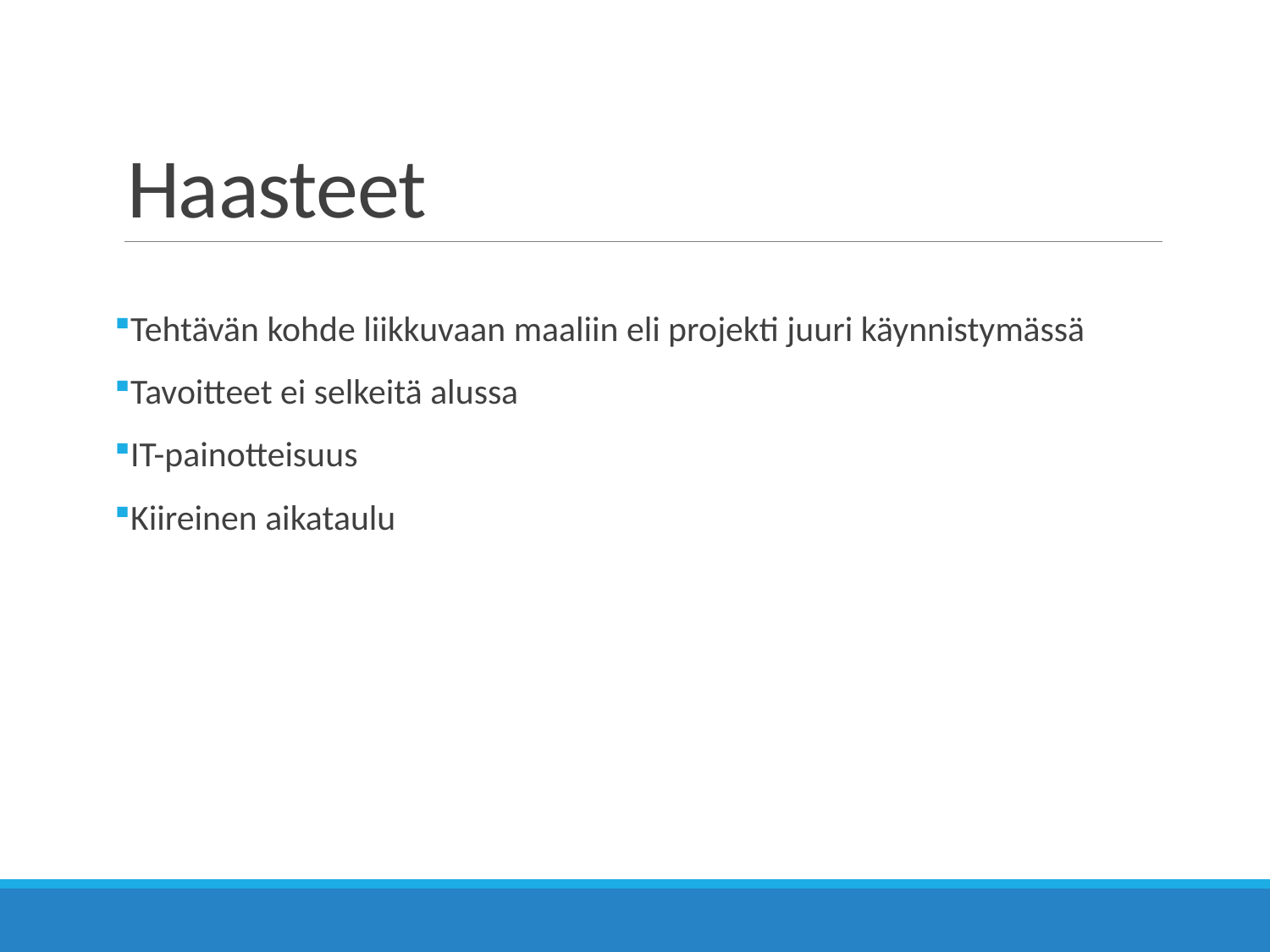

# Haasteet
Tehtävän kohde liikkuvaan maaliin eli projekti juuri käynnistymässä
Tavoitteet ei selkeitä alussa
IT-painotteisuus
Kiireinen aikataulu